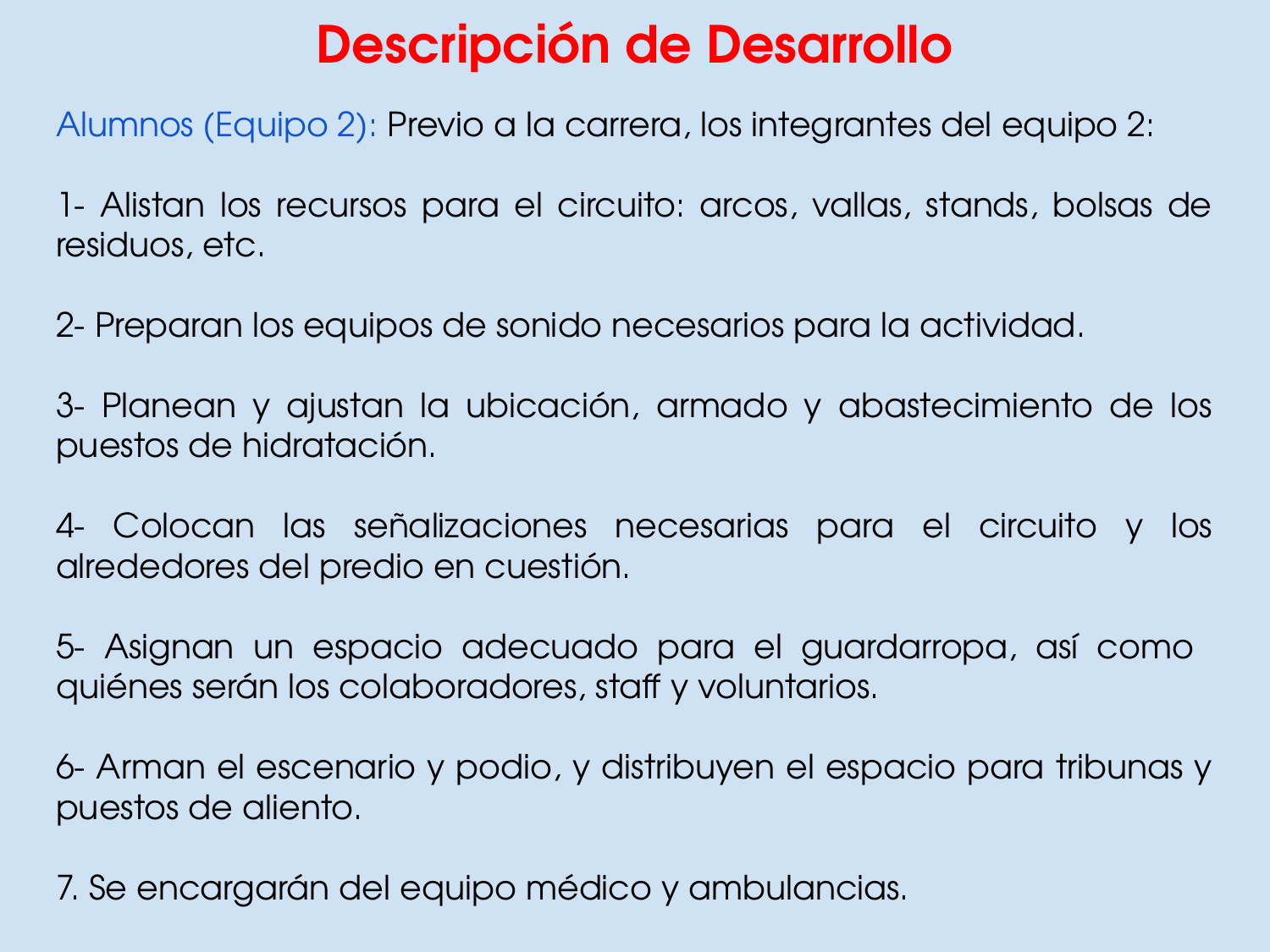

# Descripción de Desarrollo
Alumnos (Equipo 2): Previo a la carrera, los integrantes del equipo 2:

1- Alistan los recursos para el circuito: arcos, vallas, stands, bolsas de residuos, etc.

2- Preparan los equipos de sonido necesarios para la actividad.

3- Planean y ajustan la ubicación, armado y abastecimiento de los puestos de hidratación.

4- Colocan las señalizaciones necesarias para el circuito y los alrededores del predio en cuestión.

5- Asignan un espacio adecuado para el guardarropa, así como  quiénes serán los colaboradores, staff y voluntarios.

6- Arman el escenario y podio, y distribuyen el espacio para tribunas y puestos de aliento.

7. Se encargarán del equipo médico y ambulancias.